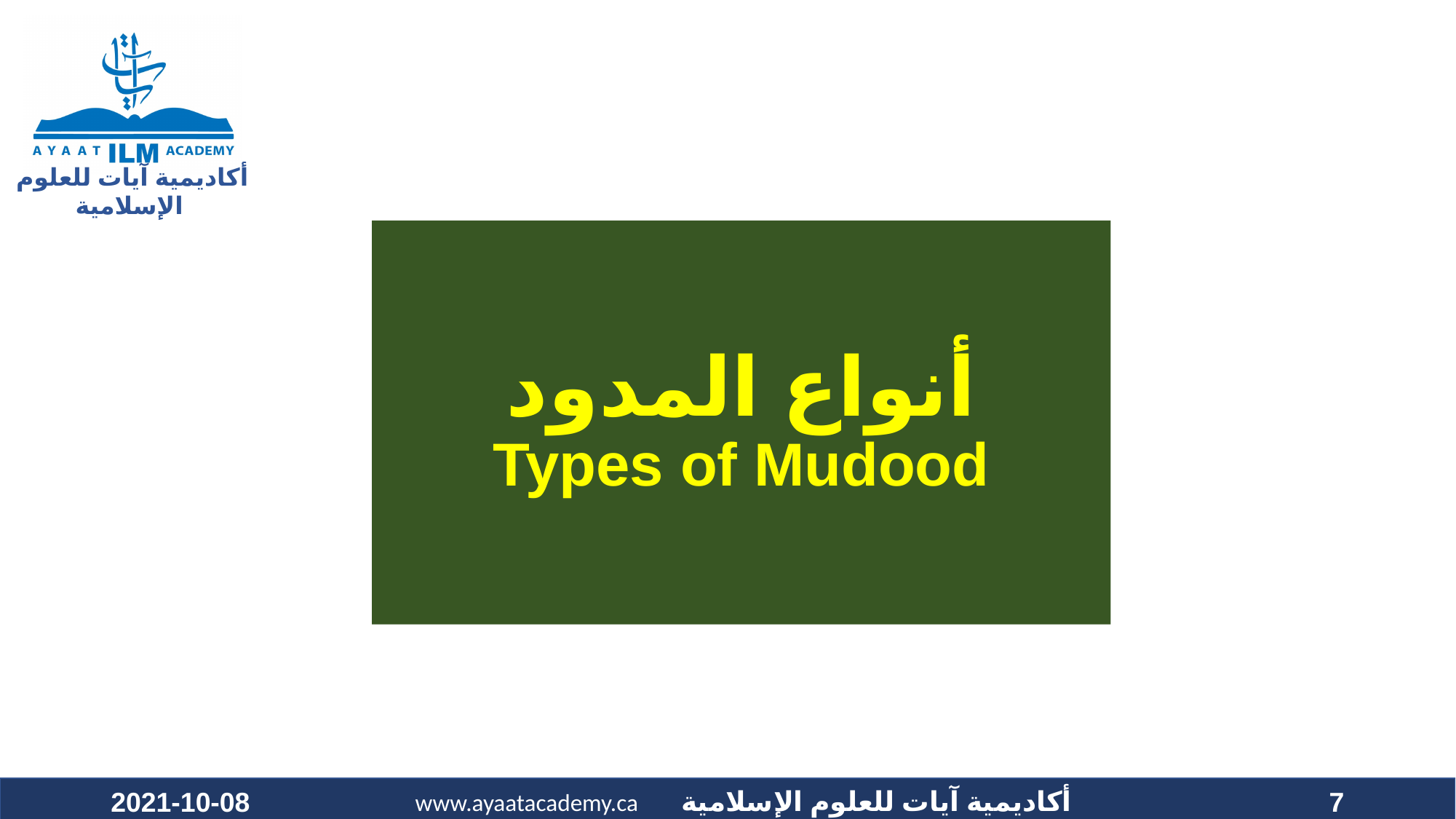

# أنواع المدود Types of Mudood
2021-10-08
7